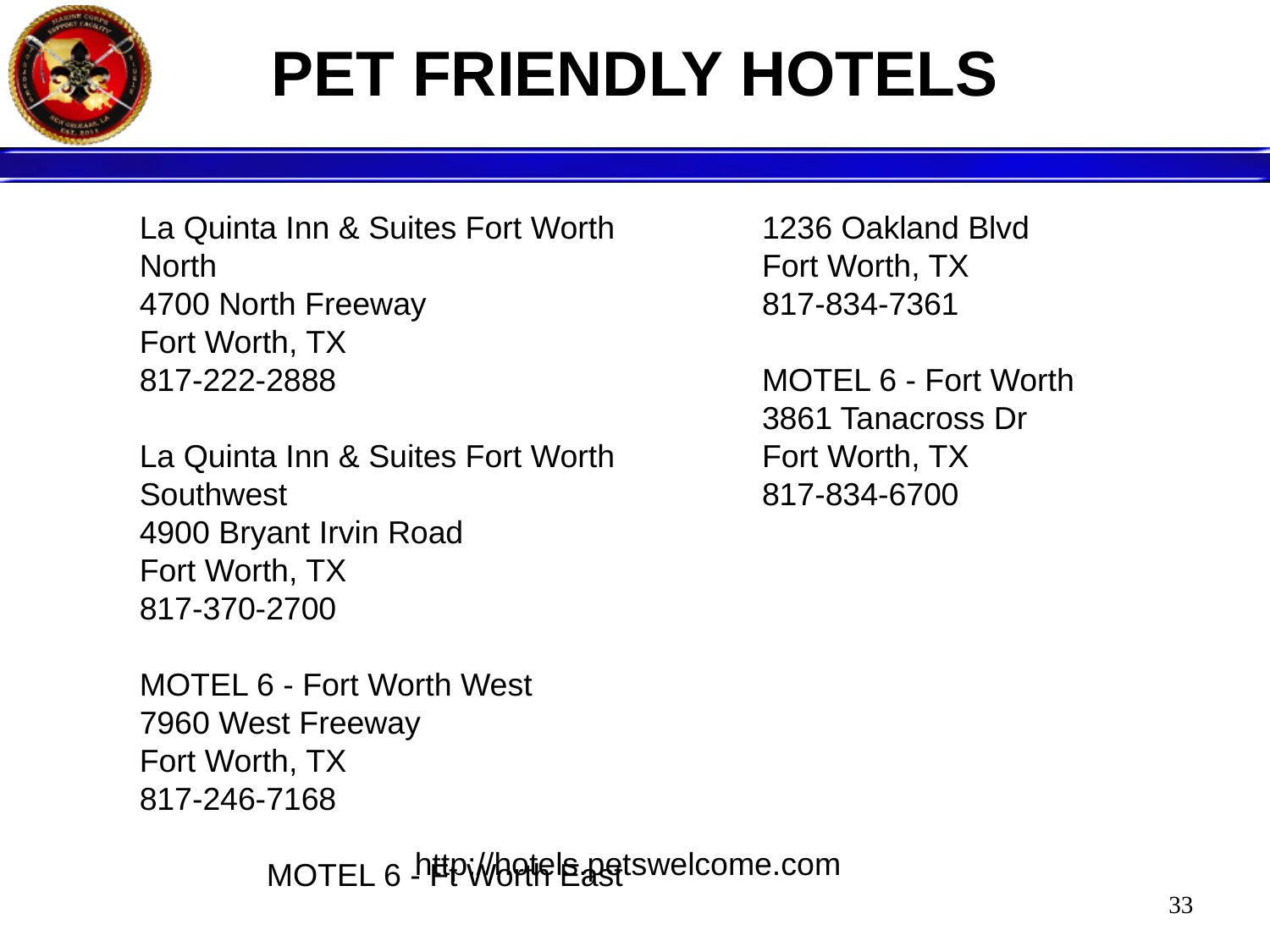

PET FRIENDLY HOTELS
La Quinta Inn & Suites Fort Worth North
4700 North Freeway
Fort Worth, TX
817-222-2888

La Quinta Inn & Suites Fort Worth Southwest
4900 Bryant Irvin Road
Fort Worth, TX
817-370-2700

MOTEL 6 - Fort Worth West
7960 West Freeway
Fort Worth, TX
817-246-7168

	MOTEL 6 - Ft Worth East
	1236 Oakland Blvd
	Fort Worth, TX
	817-834-7361

	MOTEL 6 - Fort Worth	3861 Tanacross Dr
	Fort Worth, TX
	817-834-6700

http://hotels.petswelcome.com
33